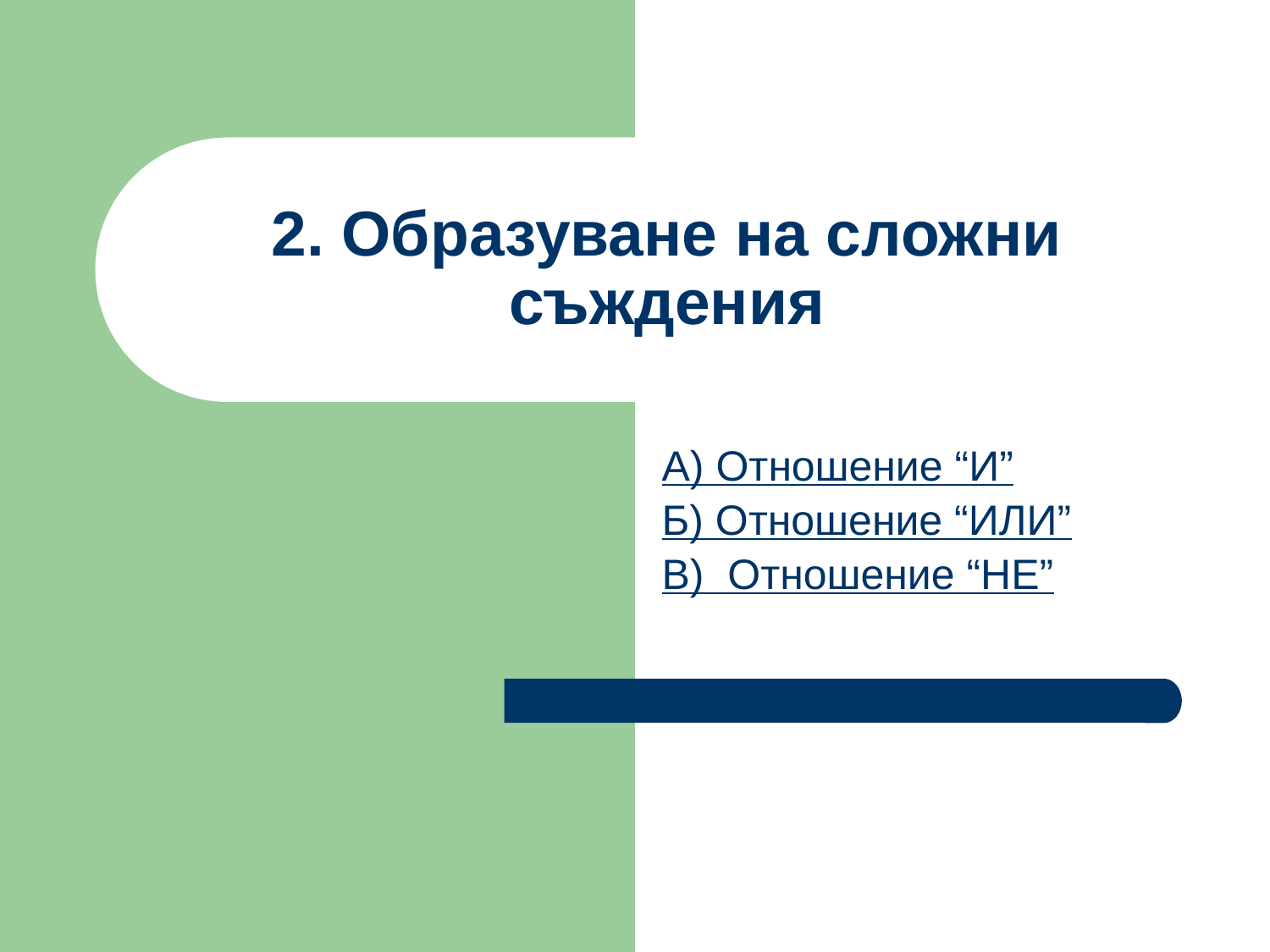

# 2. Образуване на сложни съждения

А) Отношение “И”
Б) Отношение “ИЛИ”
В)  Отношение “НЕ”